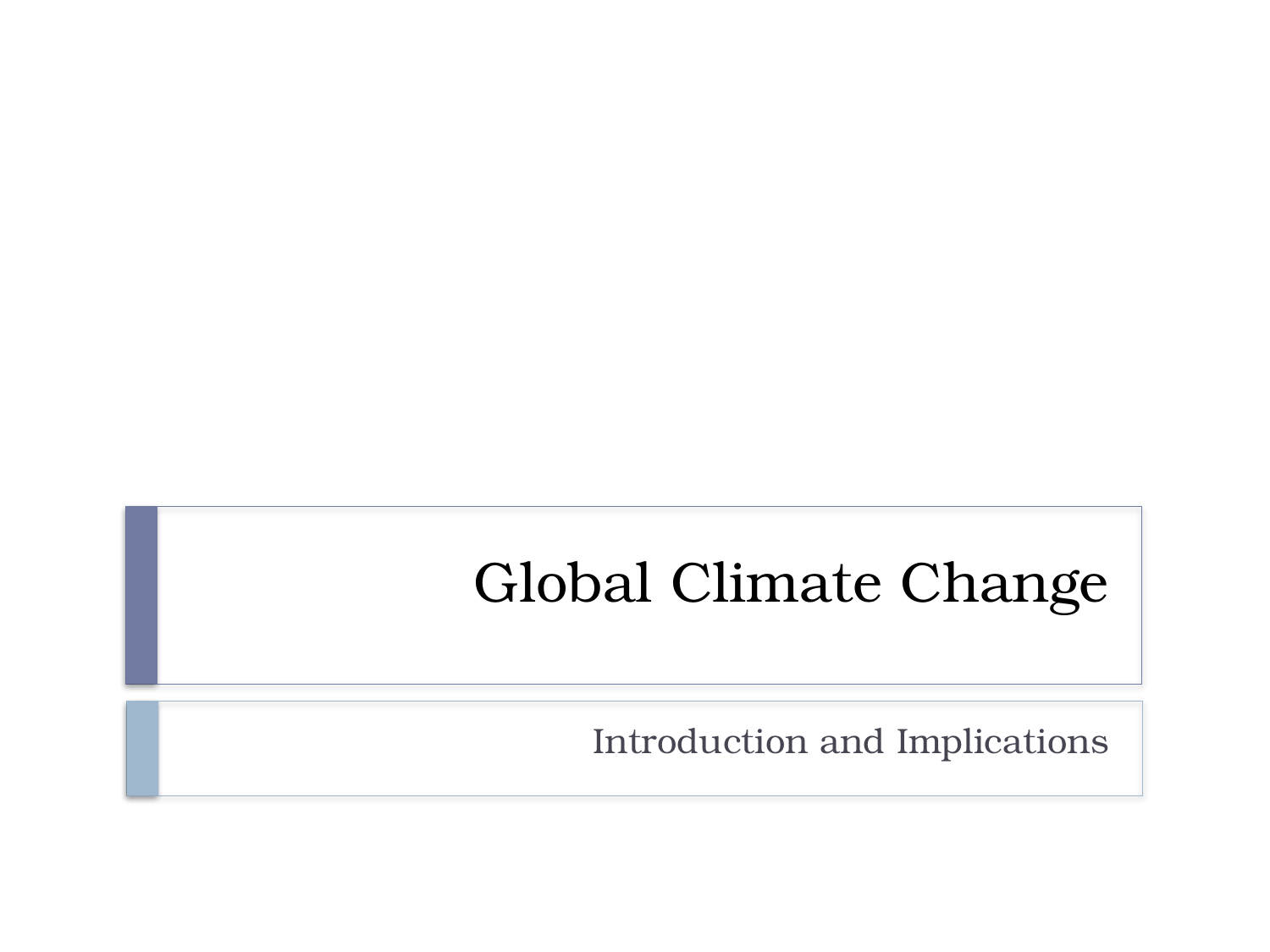

# Global Climate Change
Introduction and Implications